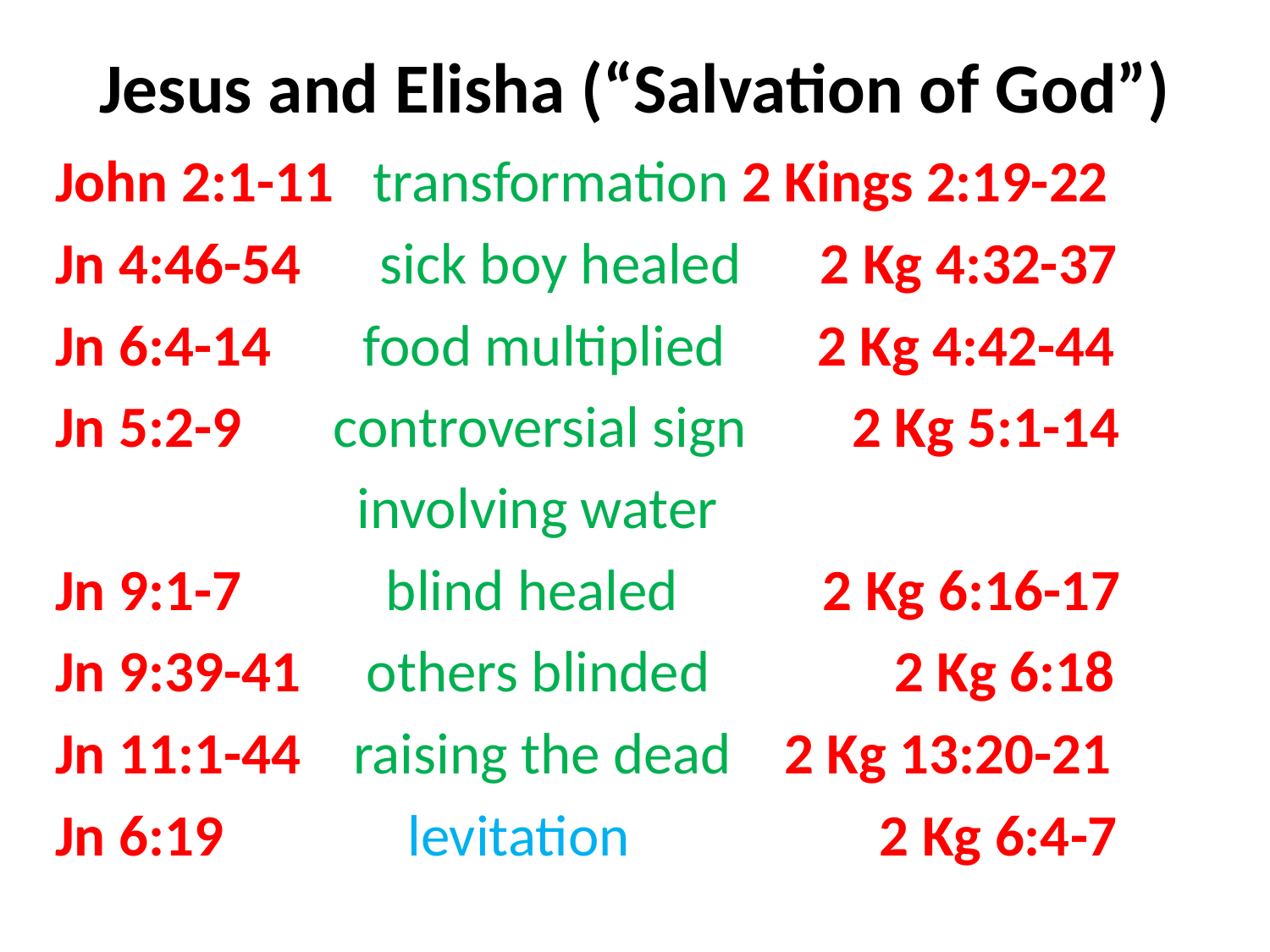

# Jesus and Elisha (“Salvation of God”)
John 2:1-11   transformation 2 Kings 2:19-22
Jn 4:46-54      sick boy healed      2 Kg 4:32-37
Jn 6:4-14       food multiplied       2 Kg 4:42-44
Jn 5:2-9       controversial sign        2 Kg 5:1-14
                       involving water
Jn 9:1-7           blind healed           2 Kg 6:16-17
Jn 9:39-41     others blinded              2 Kg 6:18
Jn 11:1-44    raising the dead    2 Kg 13:20-21
Jn 6:19              levitation                   2 Kg 6:4-7